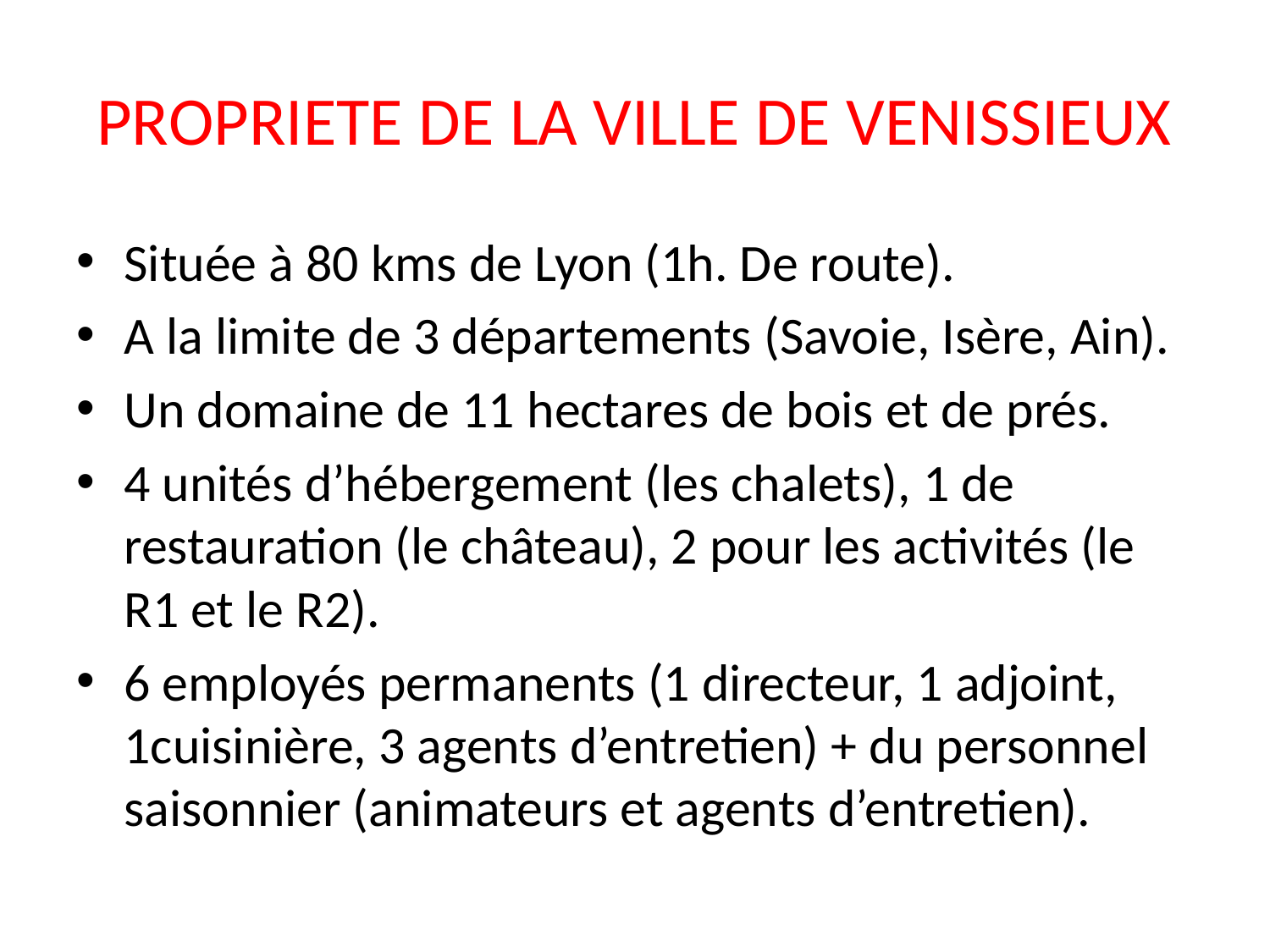

# PROPRIETE DE LA VILLE DE VENISSIEUX
Située à 80 kms de Lyon (1h. De route).
A la limite de 3 départements (Savoie, Isère, Ain).
Un domaine de 11 hectares de bois et de prés.
4 unités d’hébergement (les chalets), 1 de restauration (le château), 2 pour les activités (le R1 et le R2).
6 employés permanents (1 directeur, 1 adjoint, 1cuisinière, 3 agents d’entretien) + du personnel saisonnier (animateurs et agents d’entretien).